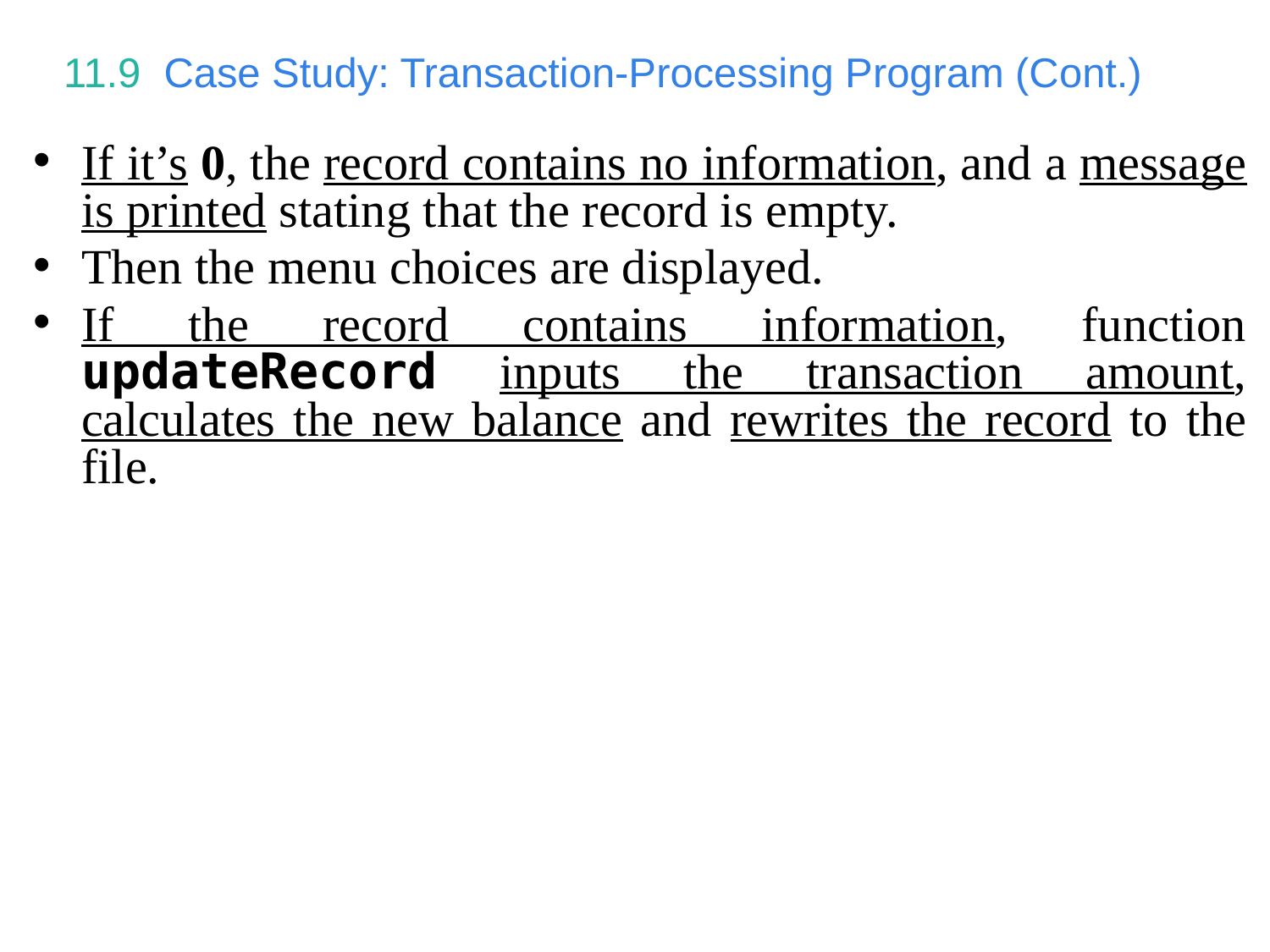

# 11.9  Case Study: Transaction-Processing Program (Cont.)
If it’s 0, the record contains no information, and a message is printed stating that the record is empty.
Then the menu choices are displayed.
If the record contains information, function updateRecord inputs the transaction amount, calculates the new balance and rewrites the record to the file.